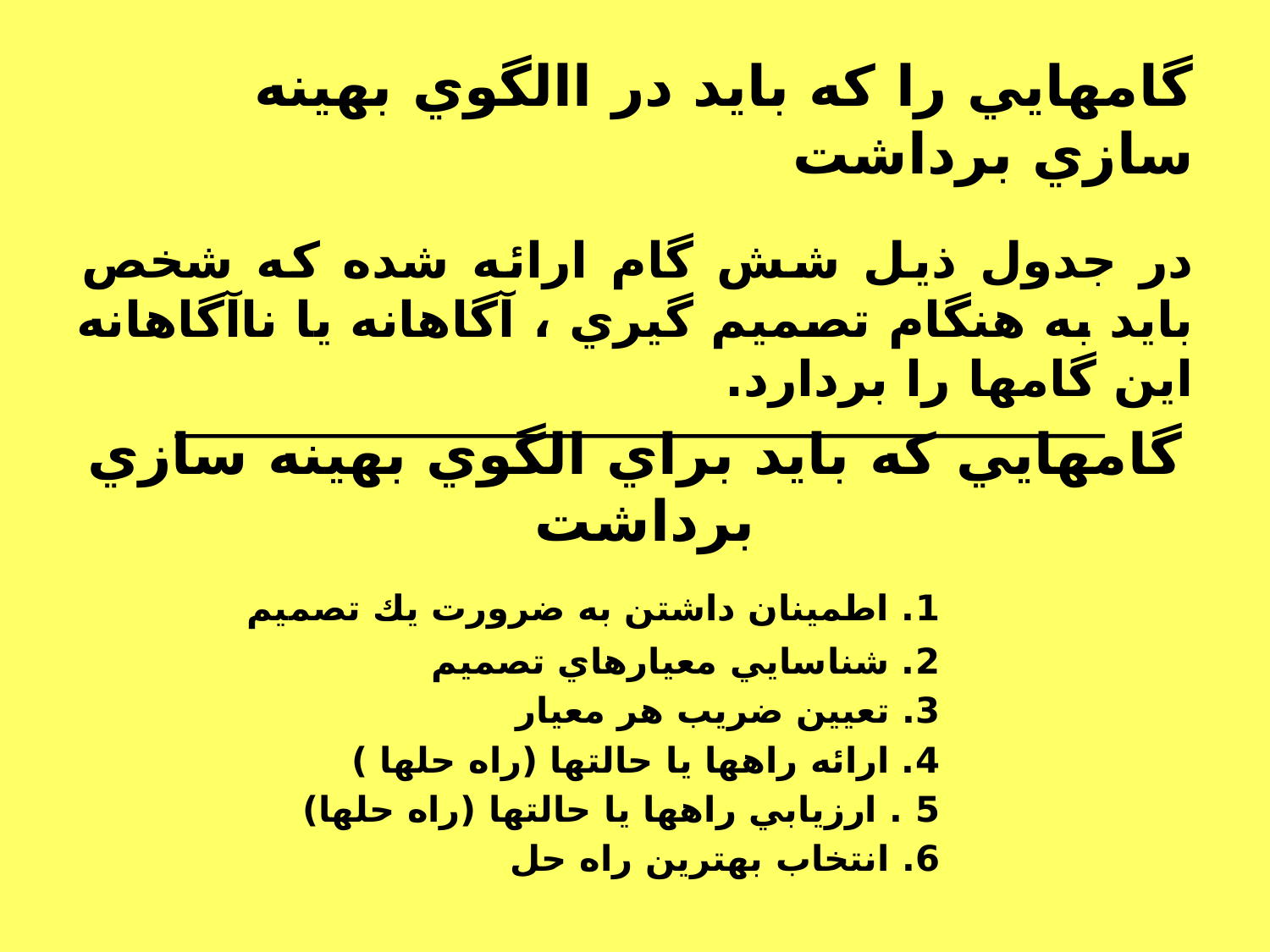

# گامهايي را كه بايد در االگوي بهينه سازي برداشت
در جدول ذيل شش گام ارائه شده كه شخص بايد به هنگام تصميم گيري ، آگاهانه يا ناآگاهانه اين گامها را بردارد.
گامهايي كه بايد براي الگوي بهينه سازي برداشت
			1. اطمينان داشتن به ضرورت يك تصميم
			2. شناسايي معيارهاي تصميم
			3. تعيين ضريب هر معيار
			4. ارائه راهها يا حالتها (راه حلها )
			5 . ارزيابي راهها يا حالتها (راه حلها)
			6. انتخاب بهترين راه حل